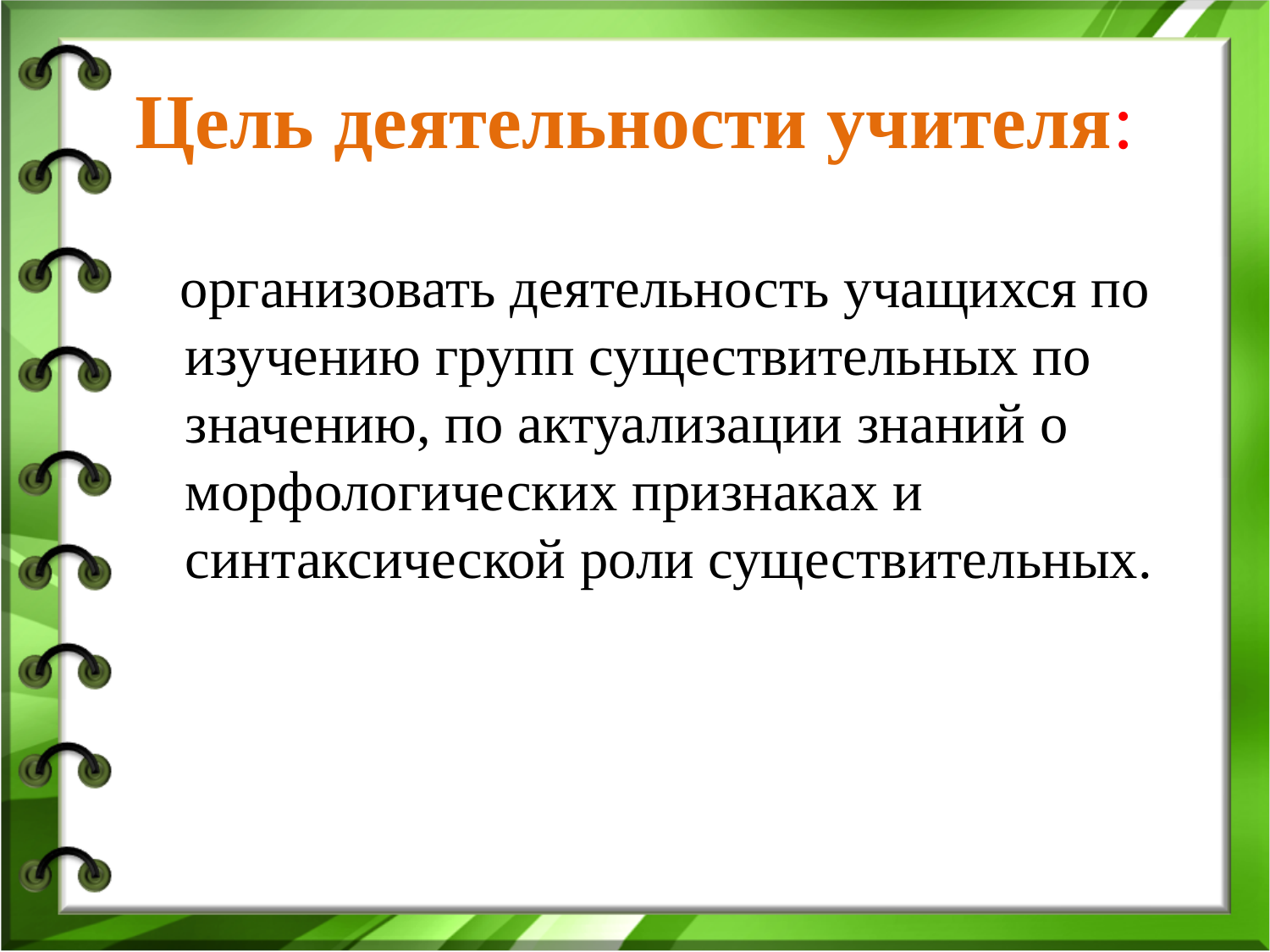

# Цель деятельности учителя:

   организовать деятельность учащихся по изучению групп существительных по значению, по актуализации знаний о морфологических признаках и синтаксической роли существительных.